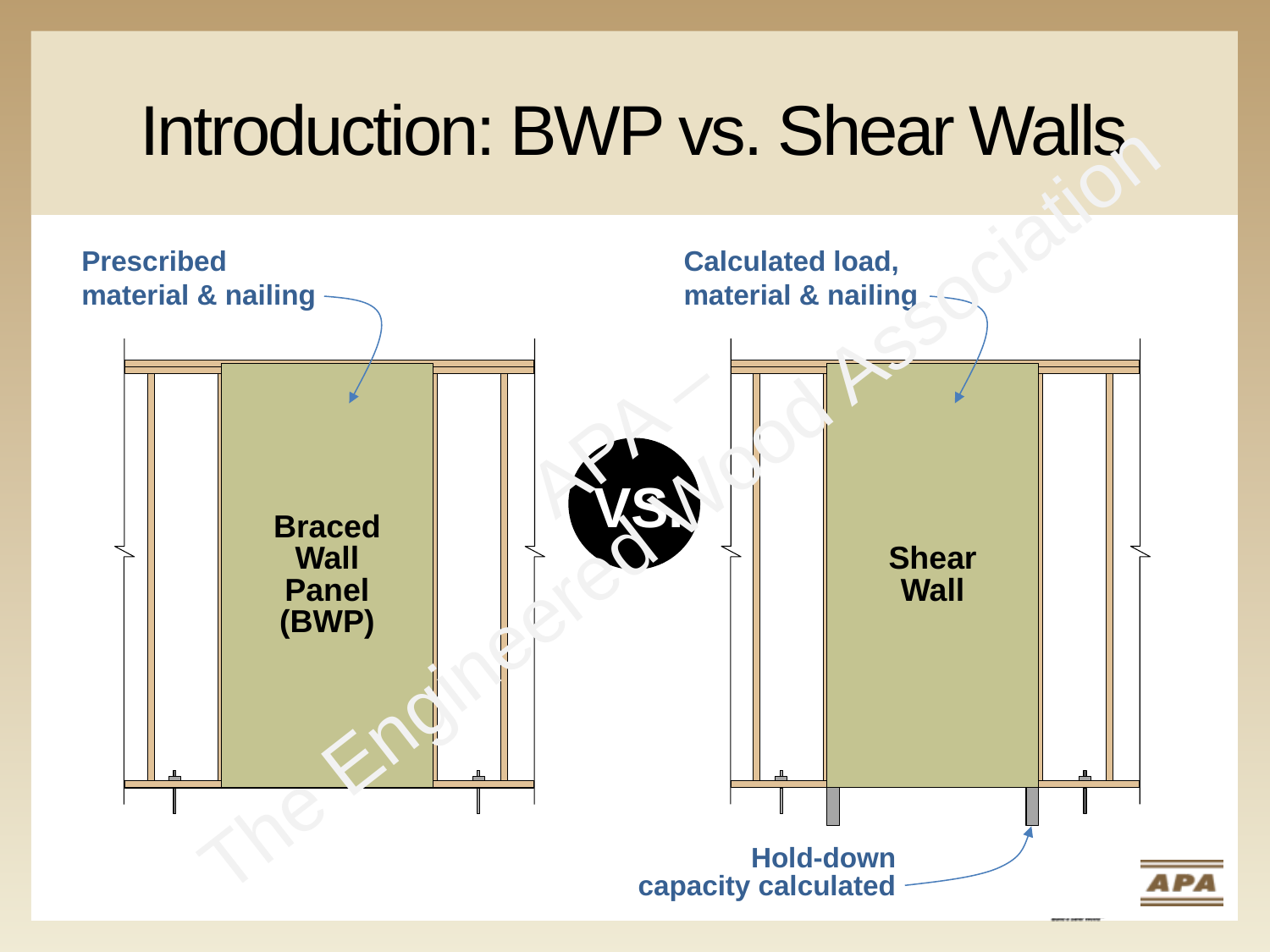

# Introduction: BWP vs. Shear Walls
Prescribed
material & nailing
Calculated load,
material & nailing

Braced
Wall
Panel
(BWP)

Shear
Wall

APA –
The Engineered Wood Association

VS.

Hold-down
 capacity calculated